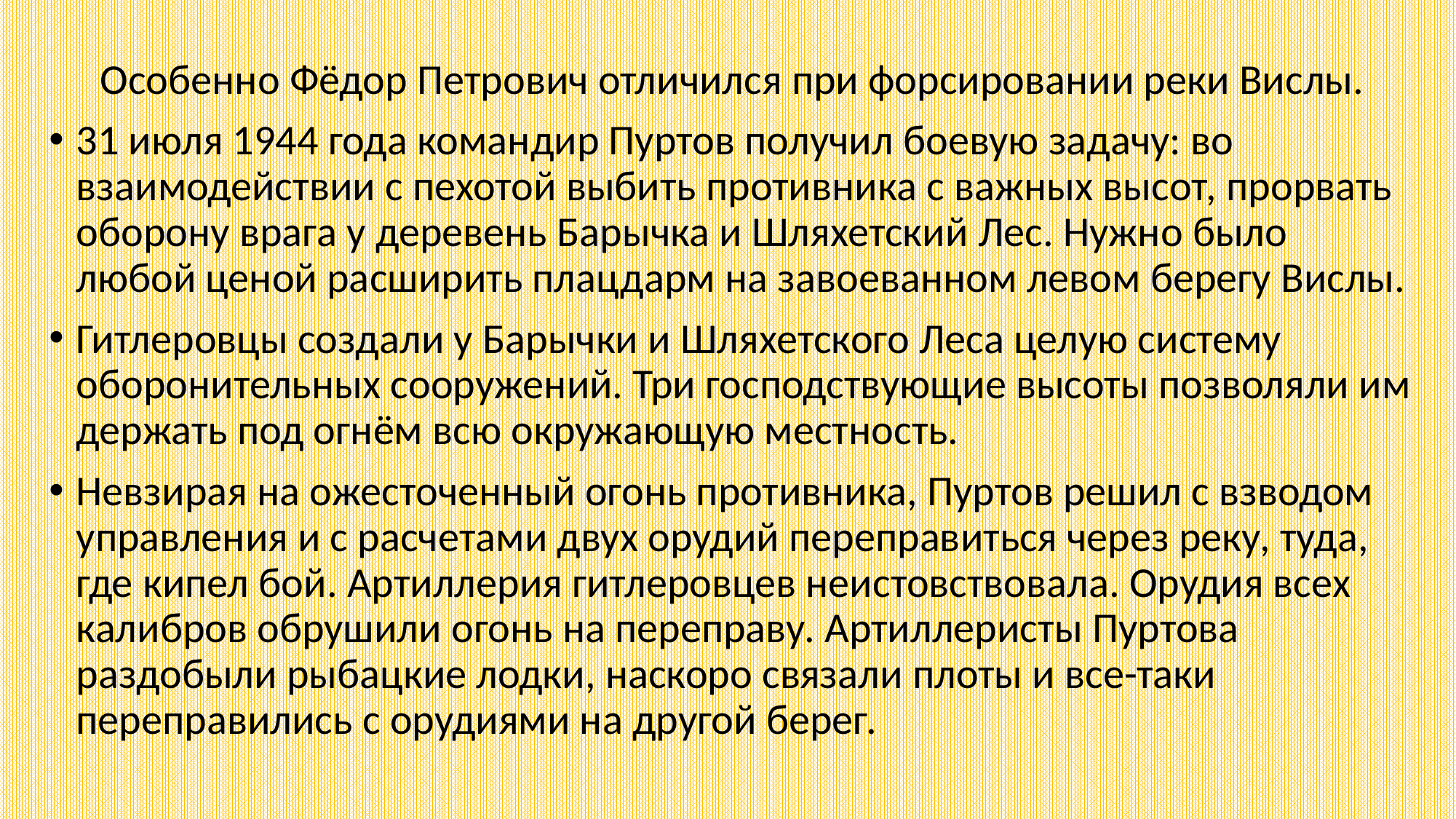

Особенно Фёдор Петрович отличился при форсировании реки Вислы.
31 июля 1944 года командир Пуртов получил боевую задачу: во взаимодействии с пехотой выбить противника с важных высот, прорвать оборону врага у деревень Барычка и Шляхетский Лес. Нужно было любой ценой расширить плацдарм на завоеванном левом берегу Вислы.
Гитлеровцы создали у Барычки и Шляхетского Леса целую систему оборонительных сооружений. Три господствующие высоты позволяли им держать под огнём всю окружающую местность.
Невзирая на ожесточенный огонь противника, Пуртов решил с взводом управления и с расчетами двух орудий переправиться через реку, туда, где кипел бой. Артиллерия гитлеровцев неистовствовала. Орудия всех калибров обрушили огонь на переправу. Артиллеристы Пуртова раздобыли рыбацкие лодки, наскоро связали плоты и все-таки переправились с орудиями на другой берег.